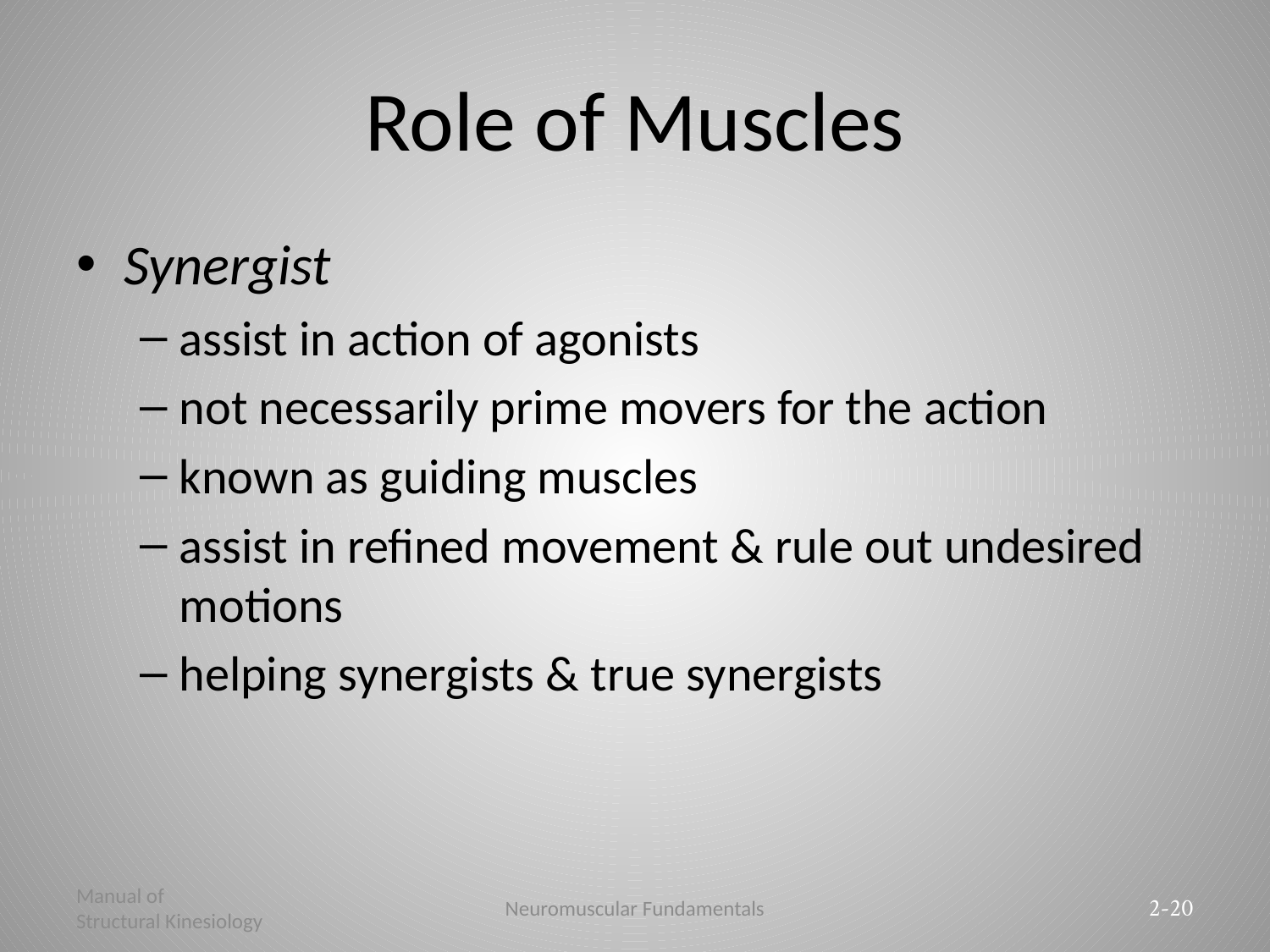

# Role of Muscles
Synergist
assist in action of agonists
not necessarily prime movers for the action
known as guiding muscles
assist in refined movement & rule out undesired motions
helping synergists & true synergists
Manual of
Structural Kinesiology
Neuromuscular Fundamentals
2-20